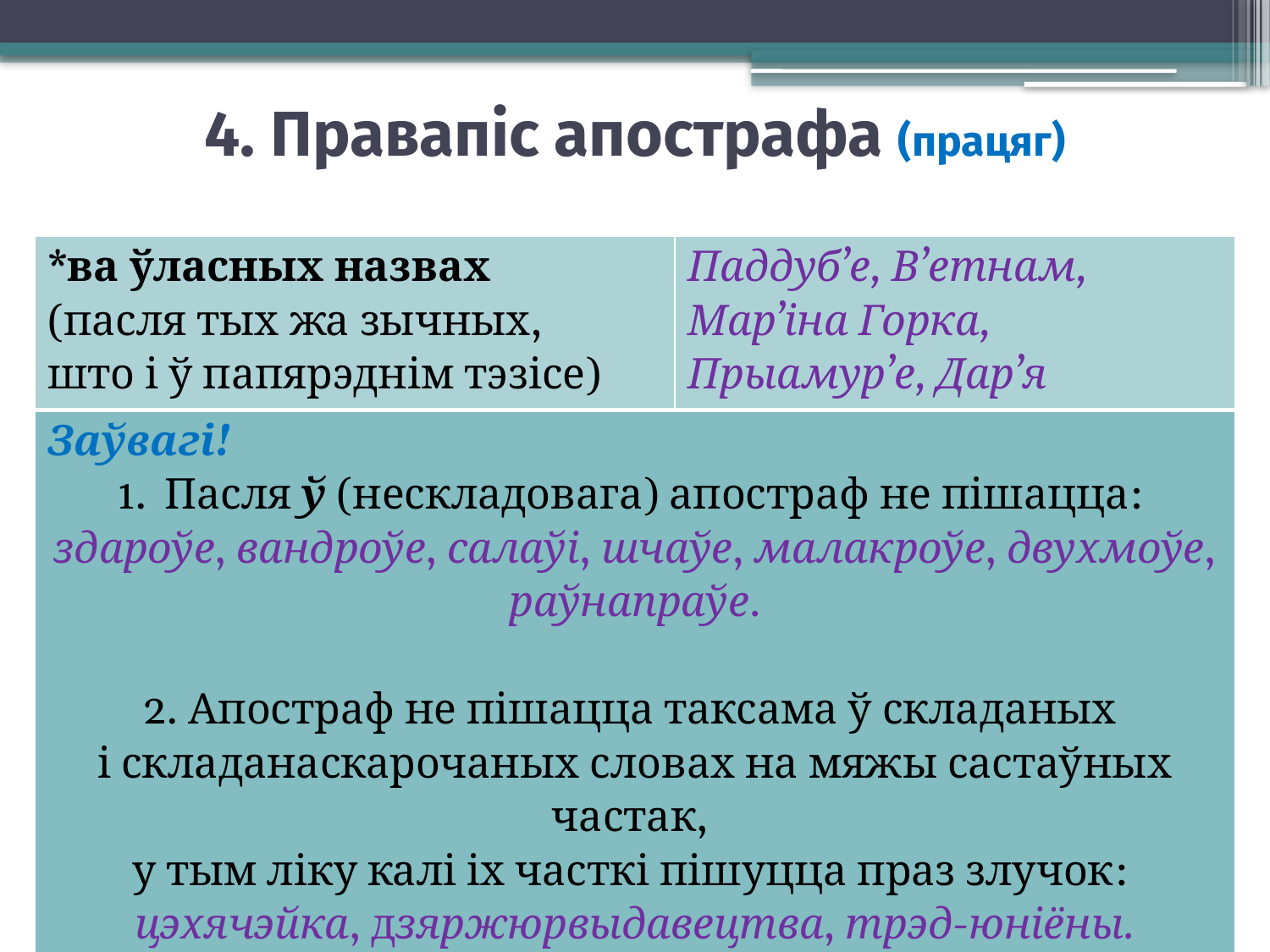

# 4. Правапіс апострафа (працяг)
| \*ва ўласных назвах (пасля тых жа зычных, што і ў папярэднім тэзісе) | Паддуб’е, В’етнам, Мар’іна Горка, Прыамур’е, Дар’я |
| --- | --- |
| Заўвагі! Пасля ў (нескладовага) апостраф не пішацца: здароўе, вандроўе, салаўі, шчаўе, малакроўе, двухмоўе, раўнапраўе. 2. Апостраф не пішацца таксама ў складаных і складанаскарочаных словах на мяжы састаўных частак, у тым ліку калі іх часткі пішуцца праз злучок: цэхячэйка, дзяржюрвыдавецтва, трэд-юніёны. |  |